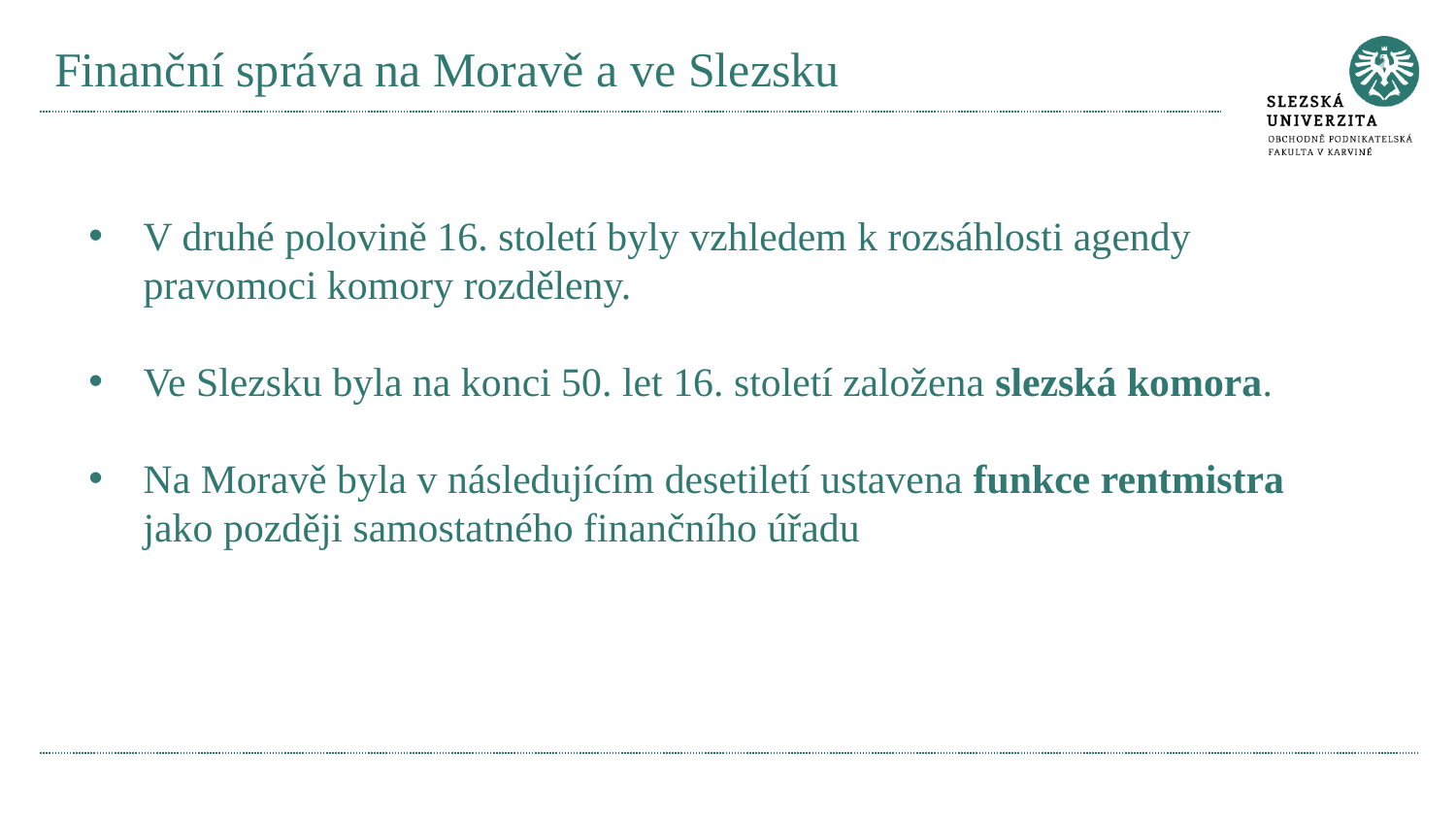

# Finanční správa na Moravě a ve Slezsku
V druhé polovině 16. století byly vzhledem k rozsáhlosti agendy pravomoci komory rozděleny.

Ve Slezsku byla na konci 50. let 16. století založena slezská komora.

Na Moravě byla v následujícím desetiletí ustavena funkce rentmistra jako později samostatného finančního úřadu